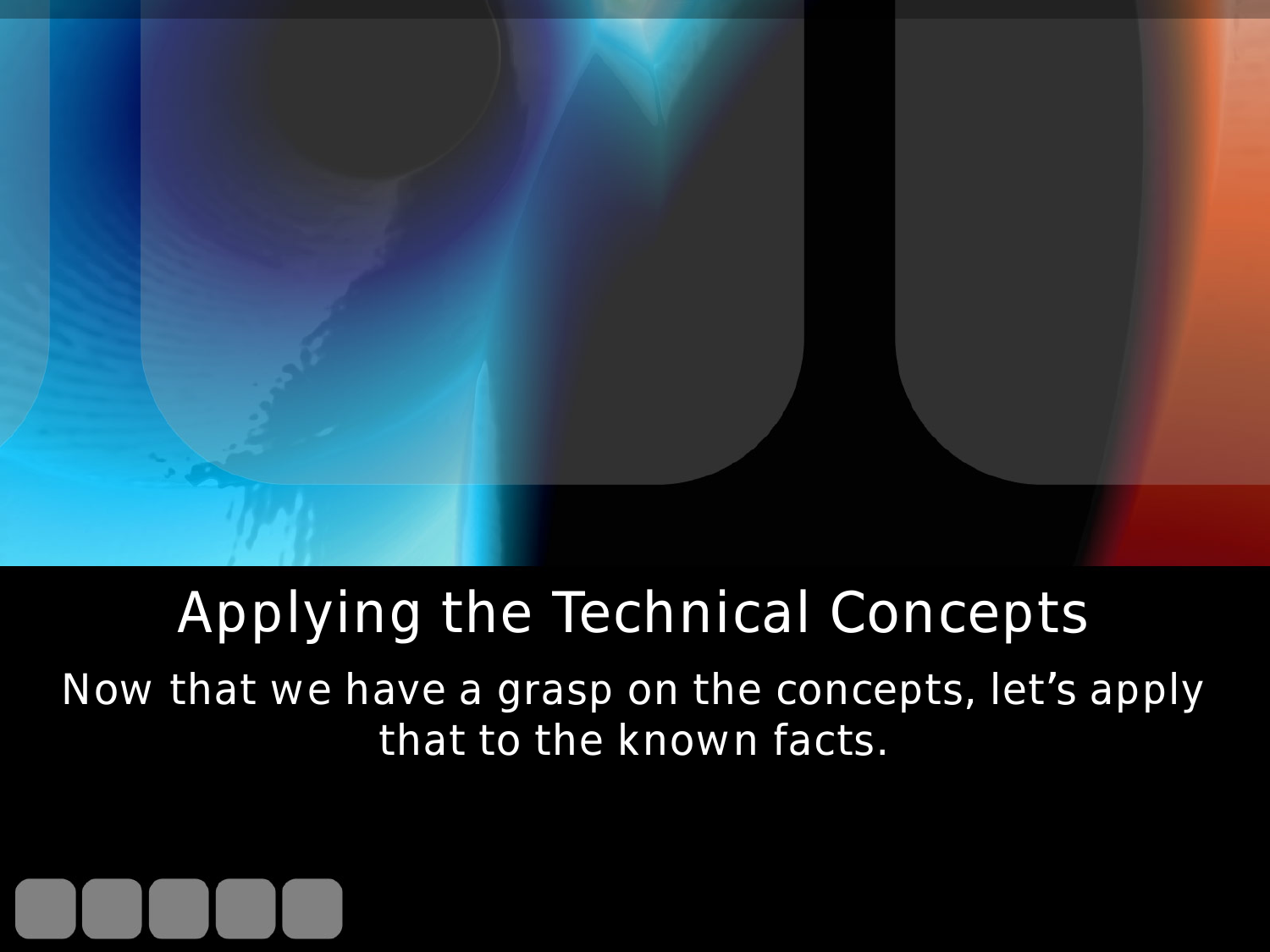

# Applying the Technical Concepts
Now that we have a grasp on the concepts, let’s apply that to the known facts.